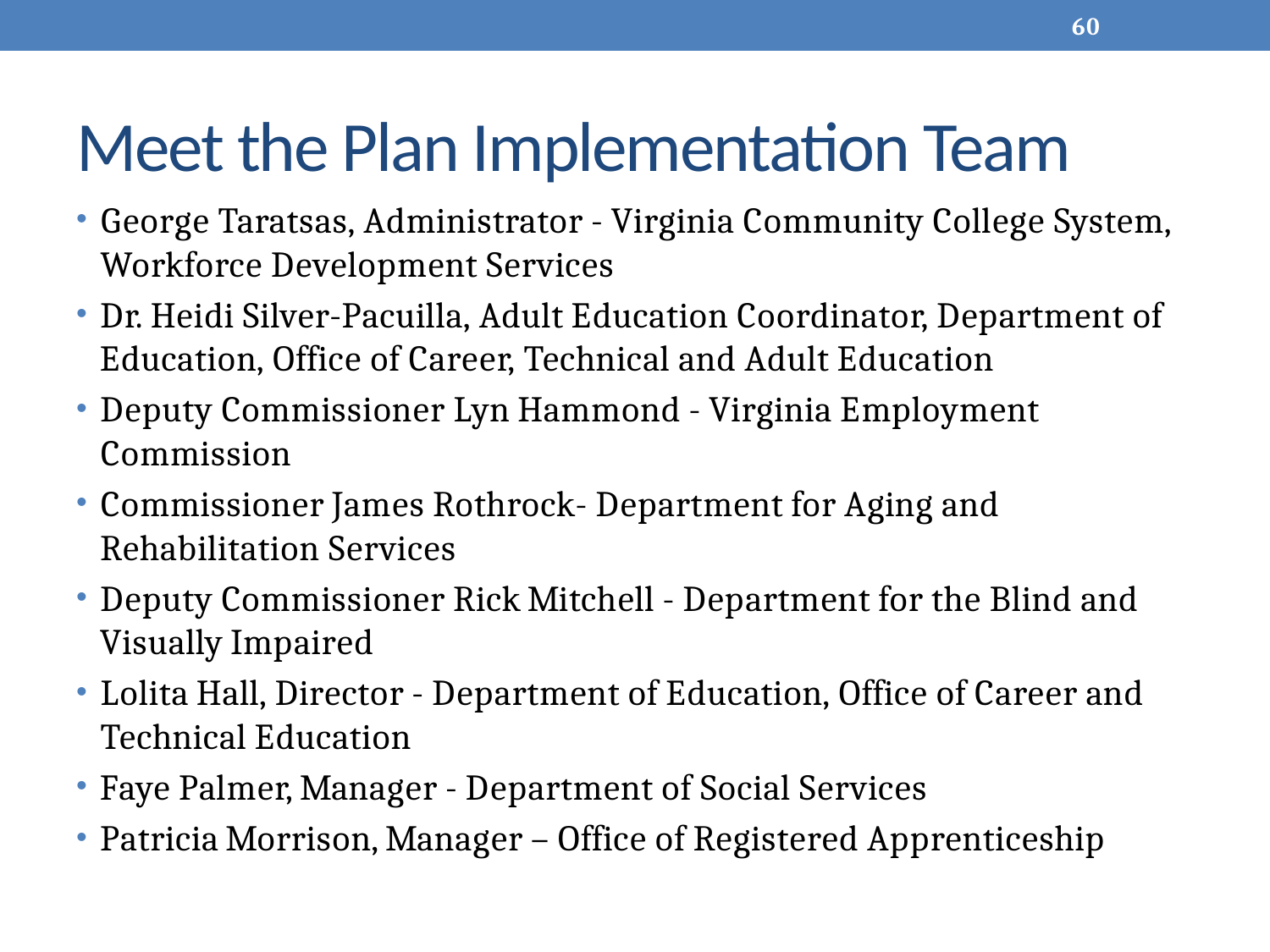

60
# Meet the Plan Implementation Team
George Taratsas, Administrator - Virginia Community College System, Workforce Development Services
Dr. Heidi Silver-Pacuilla, Adult Education Coordinator, Department of Education, Office of Career, Technical and Adult Education
Deputy Commissioner Lyn Hammond - Virginia Employment Commission
Commissioner James Rothrock- Department for Aging and Rehabilitation Services
Deputy Commissioner Rick Mitchell - Department for the Blind and Visually Impaired
Lolita Hall, Director - Department of Education, Office of Career and Technical Education
Faye Palmer, Manager - Department of Social Services
Patricia Morrison, Manager – Office of Registered Apprenticeship